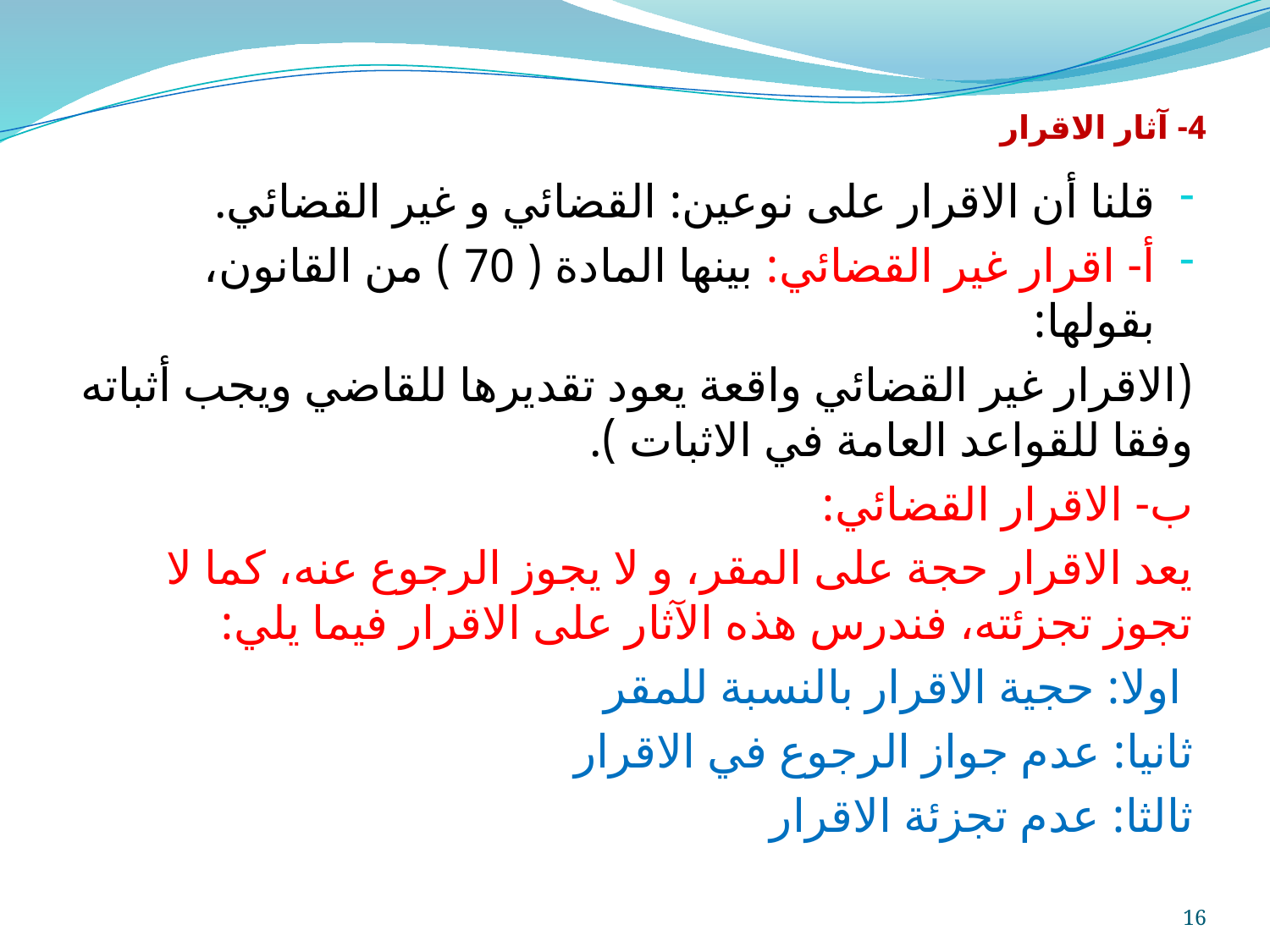

# 4- آثار الاقرار
قلنا أن الاقرار على نوعين: القضائي و غير القضائي.
أ- اقرار غير القضائي: بينها المادة ( 70 ) من القانون، بقولها:
(الاقرار غير القضائي واقعة يعود تقديرها للقاضي ويجب أثباته وفقا للقواعد العامة في الاثبات ).
ب- الاقرار القضائي:
يعد الاقرار حجة على المقر، و لا يجوز الرجوع عنه، كما لا تجوز تجزئته، فندرس هذه الآثار على الاقرار فيما يلي:
 اولا: حجية الاقرار بالنسبة للمقر
ثانيا: عدم جواز الرجوع في الاقرار
ثالثا: عدم تجزئة الاقرار
16